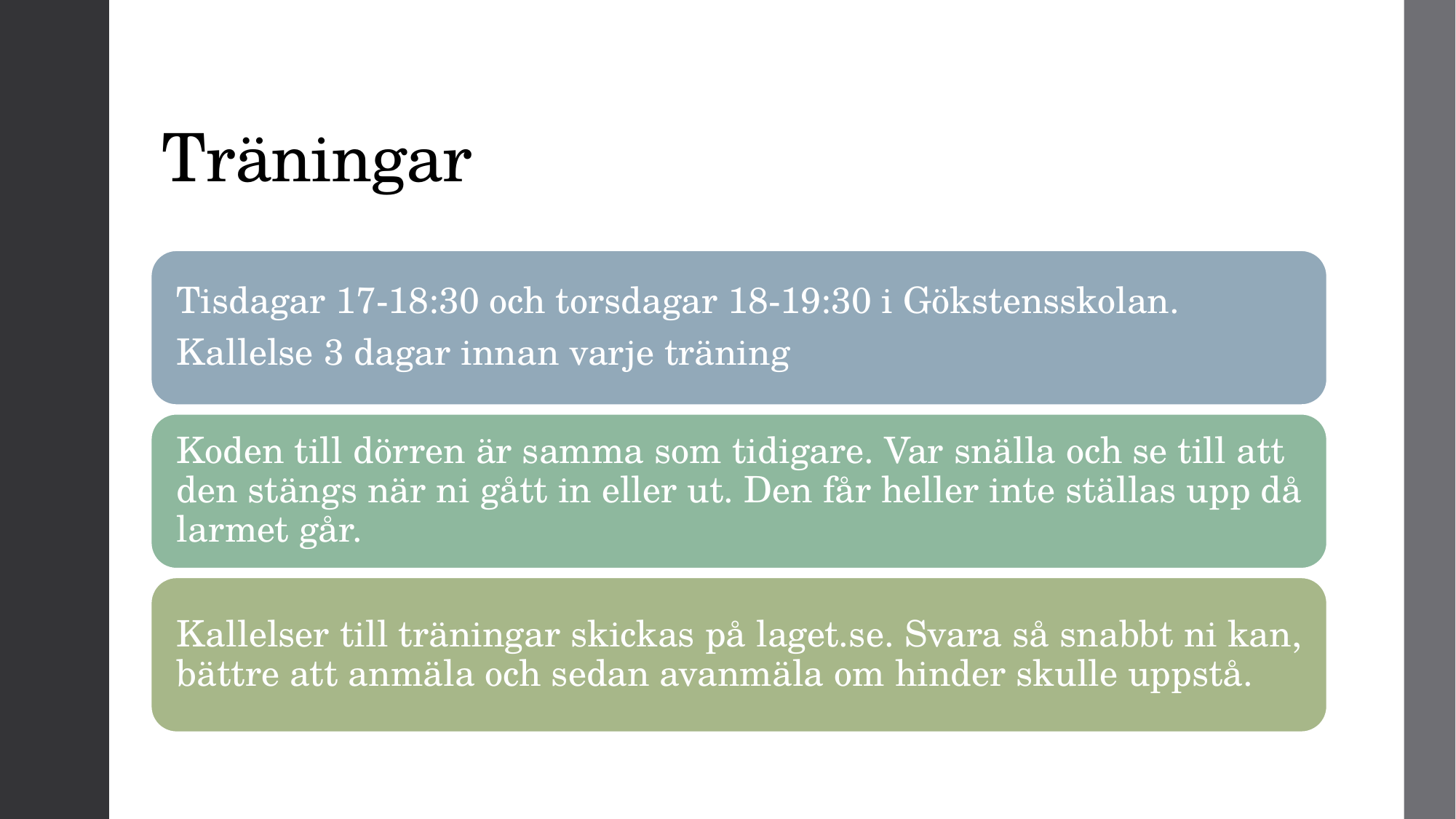

# Träningar
Tisdagar 17-18:30 och torsdagar 18-19:30 i Gökstensskolan.
Kallelse 3 dagar innan varje träning
Koden till dörren är samma som tidigare. Var snälla och se till att den stängs när ni gått in eller ut. Den får heller inte ställas upp då larmet går.
Kallelser till träningar skickas på laget.se. Svara så snabbt ni kan, bättre att anmäla och sedan avanmäla om hinder skulle uppstå.